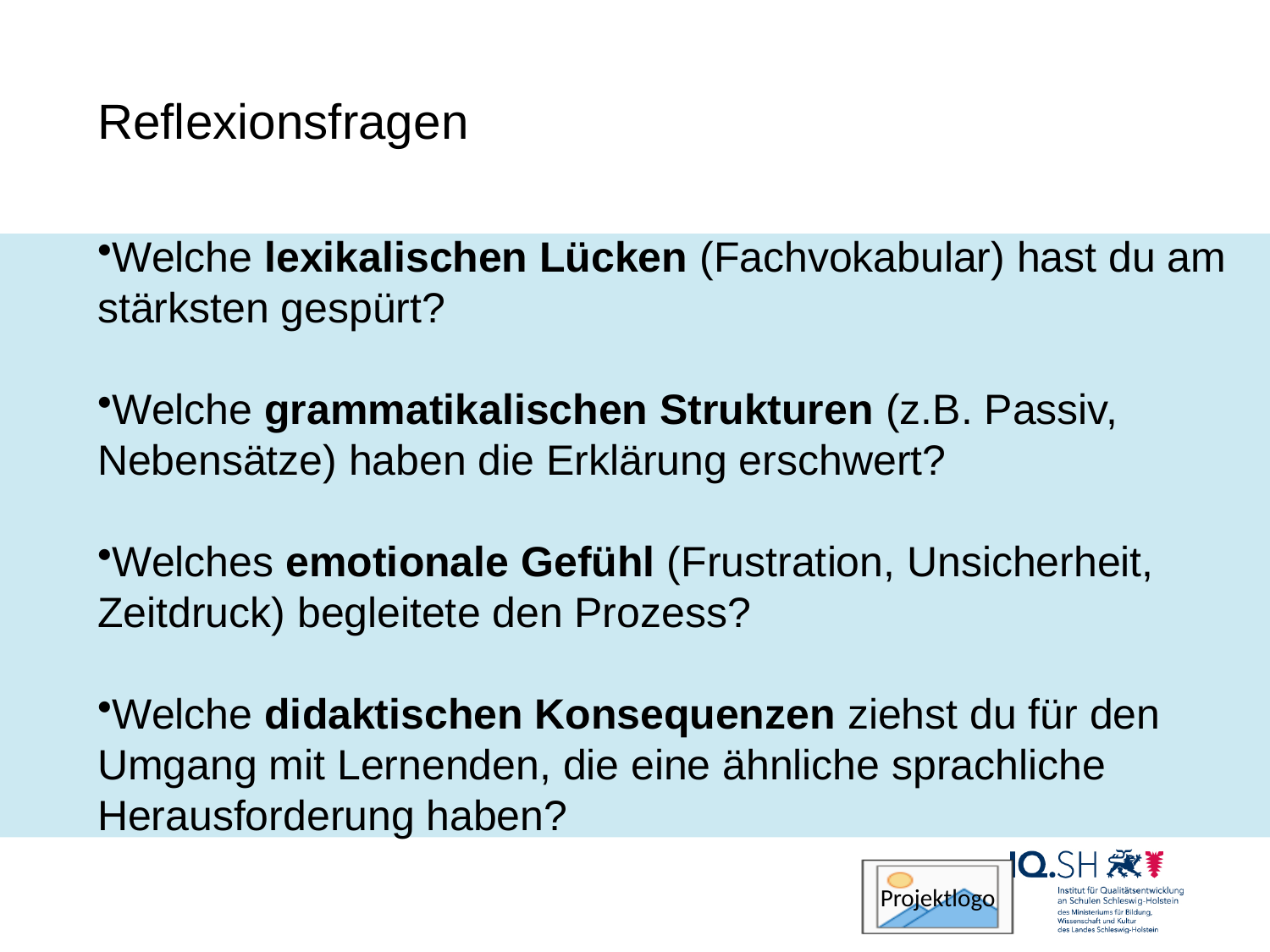

# Reflexionsfragen
Welche lexikalischen Lücken (Fachvokabular) hast du am stärksten gespürt?

Welche grammatikalischen Strukturen (z.B. Passiv, Nebensätze) haben die Erklärung erschwert?

Welches emotionale Gefühl (Frustration, Unsicherheit, Zeitdruck) begleitete den Prozess?

Welche didaktischen Konsequenzen ziehst du für den Umgang mit Lernenden, die eine ähnliche sprachliche Herausforderung haben?